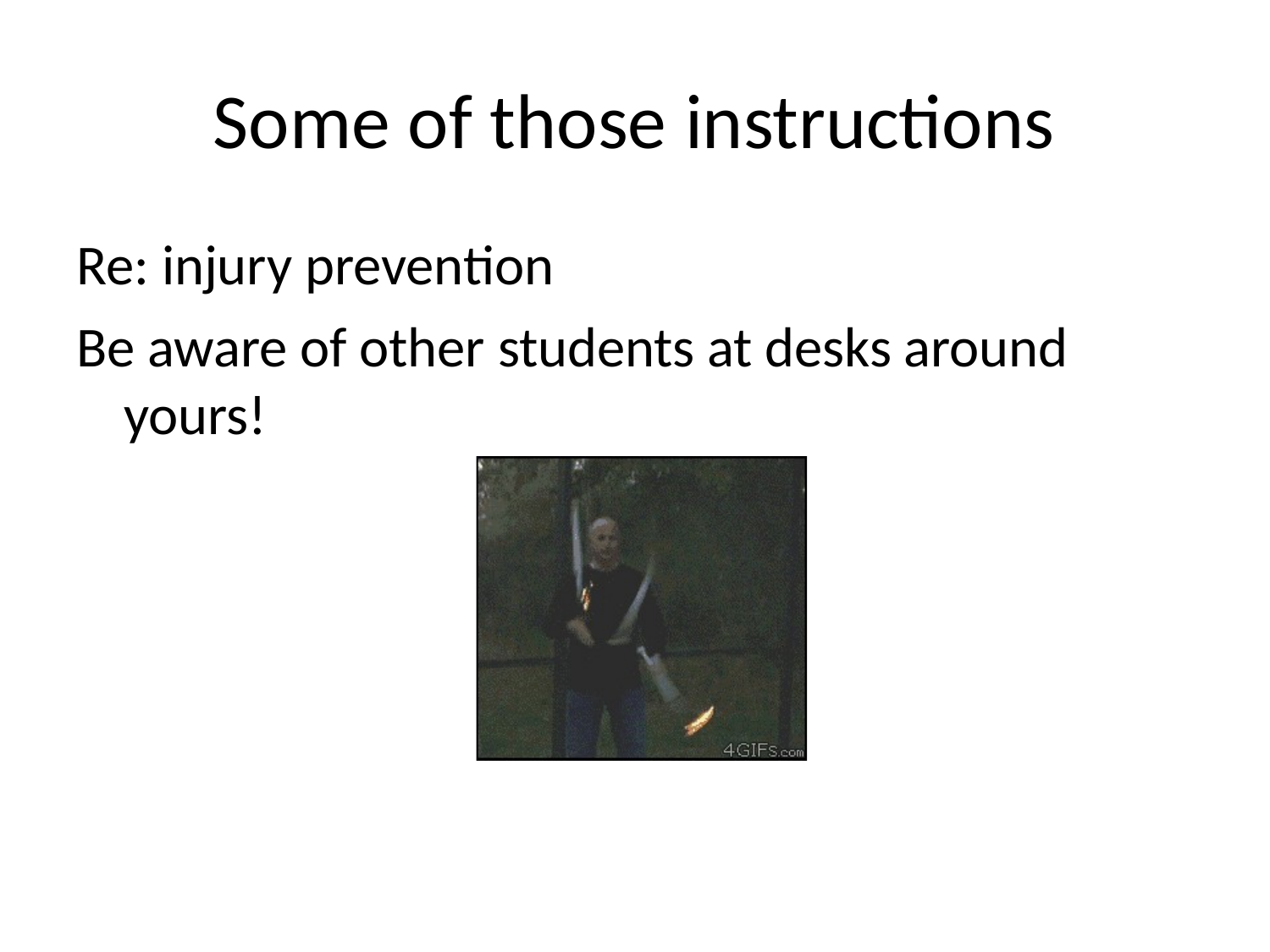

# Some of those instructions
Re: injury prevention
Be aware of other students at desks around  yours!